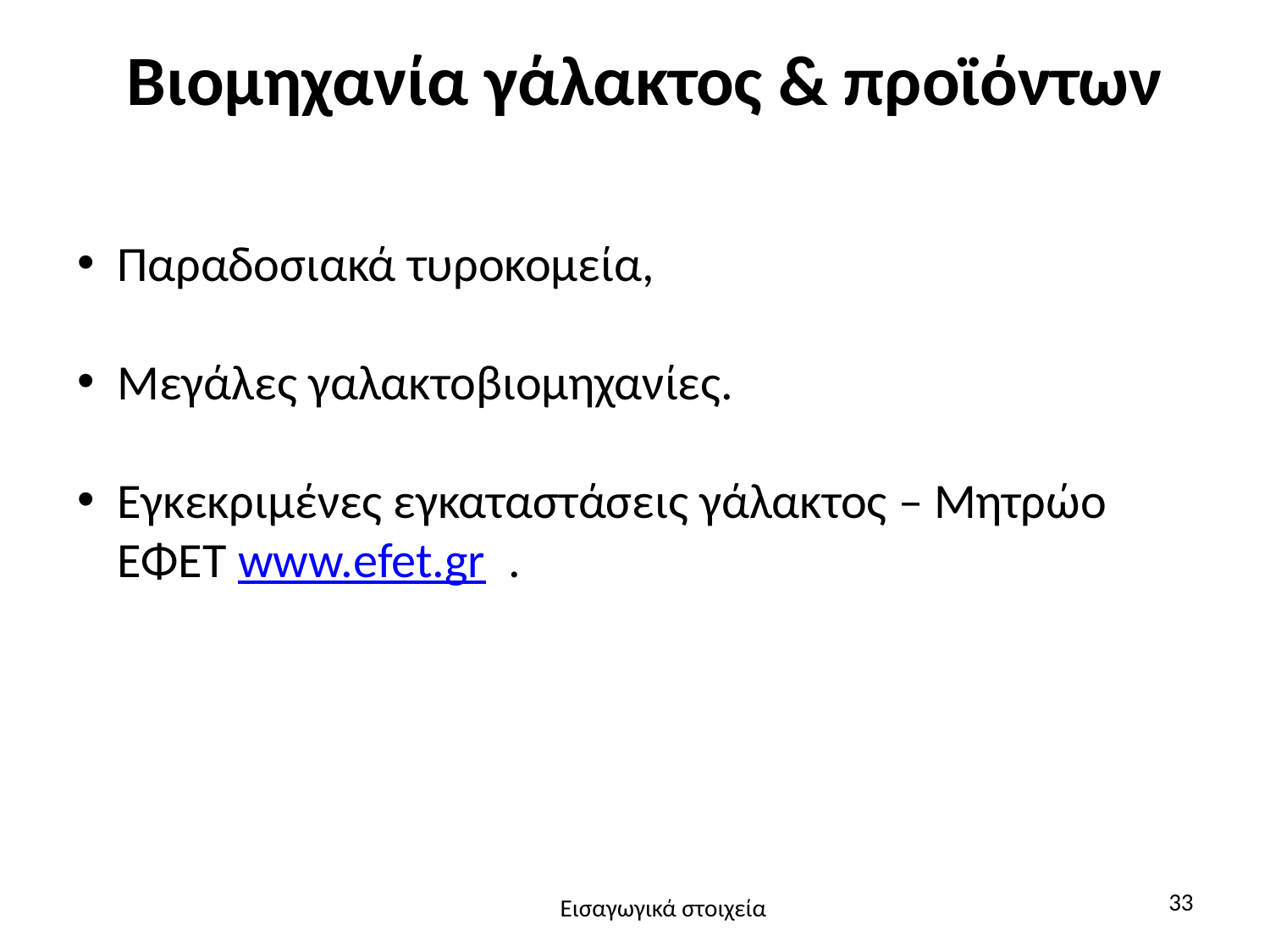

# Βιομηχανία γάλακτος & προϊόντων
Παραδοσιακά τυροκομεία,

Μεγάλες γαλακτοβιομηχανίες.

Εγκεκριμένες εγκαταστάσεις γάλακτος – Μητρώο ΕΦΕΤ www.efet.gr  .

33
Εισαγωγικά στοιχεία